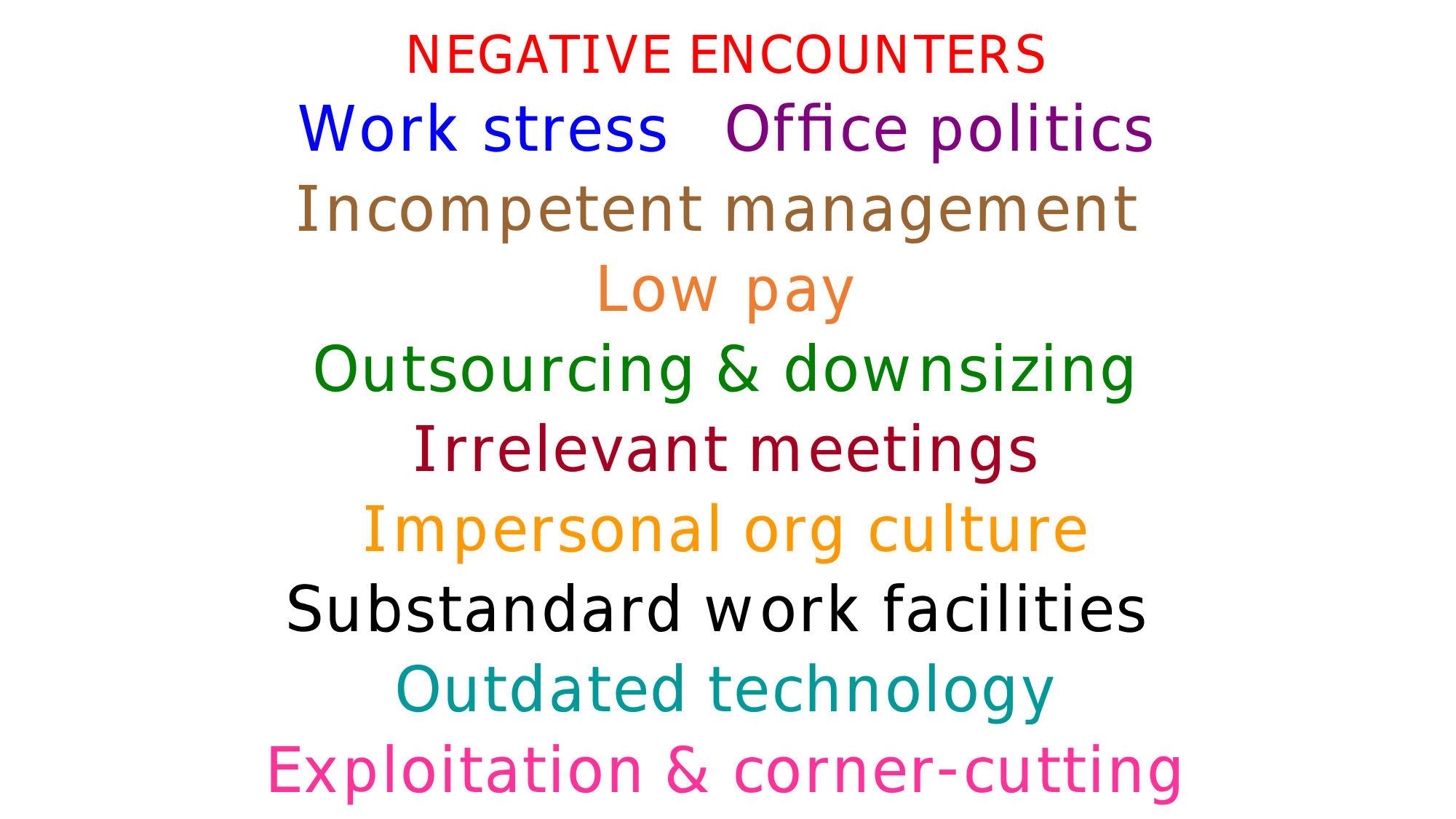

NEGATIVE ENCOUNTERS
Work stress   Office politics
Incompetent management
Low pay
Outsourcing & downsizing
Irrelevant meetings
Impersonal org culture
Substandard work facilities
Outdated technology
Exploitation & corner-cutting